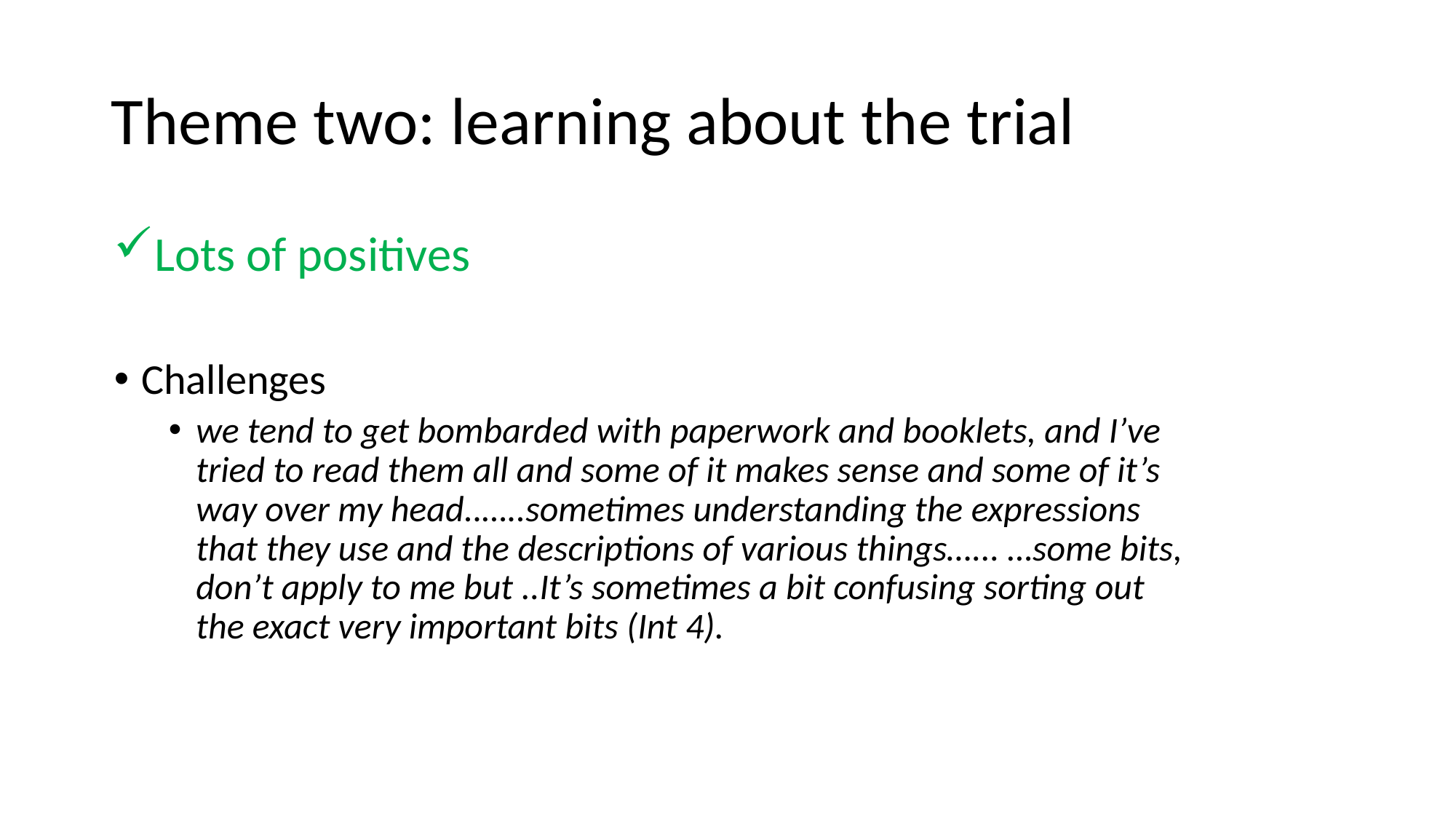

# Theme two: learning about the trial
Lots of positives

Challenges
we tend to get bombarded with paperwork and booklets, and I’ve tried to read them all and some of it makes sense and some of it’s way over my head..…..sometimes understanding the expressions that they use and the descriptions of various things…... …some bits, don’t apply to me but ..It’s sometimes a bit confusing sorting out the exact very important bits (Int 4).